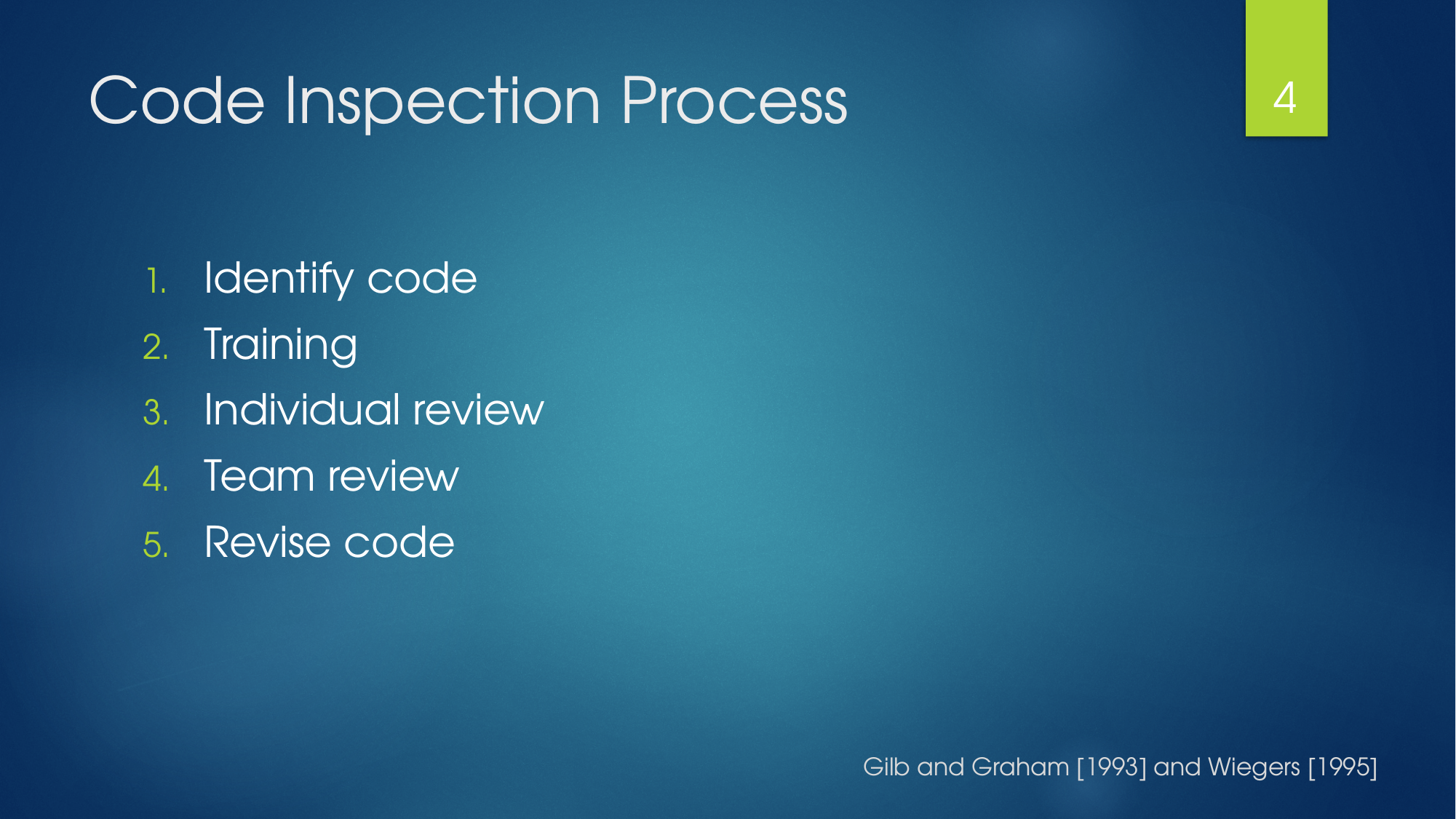

4
# Code Inspection Process
Identify code
Training
Individual review
Team review
Revise code
Gilb and Graham [1993] and Wiegers [1995]